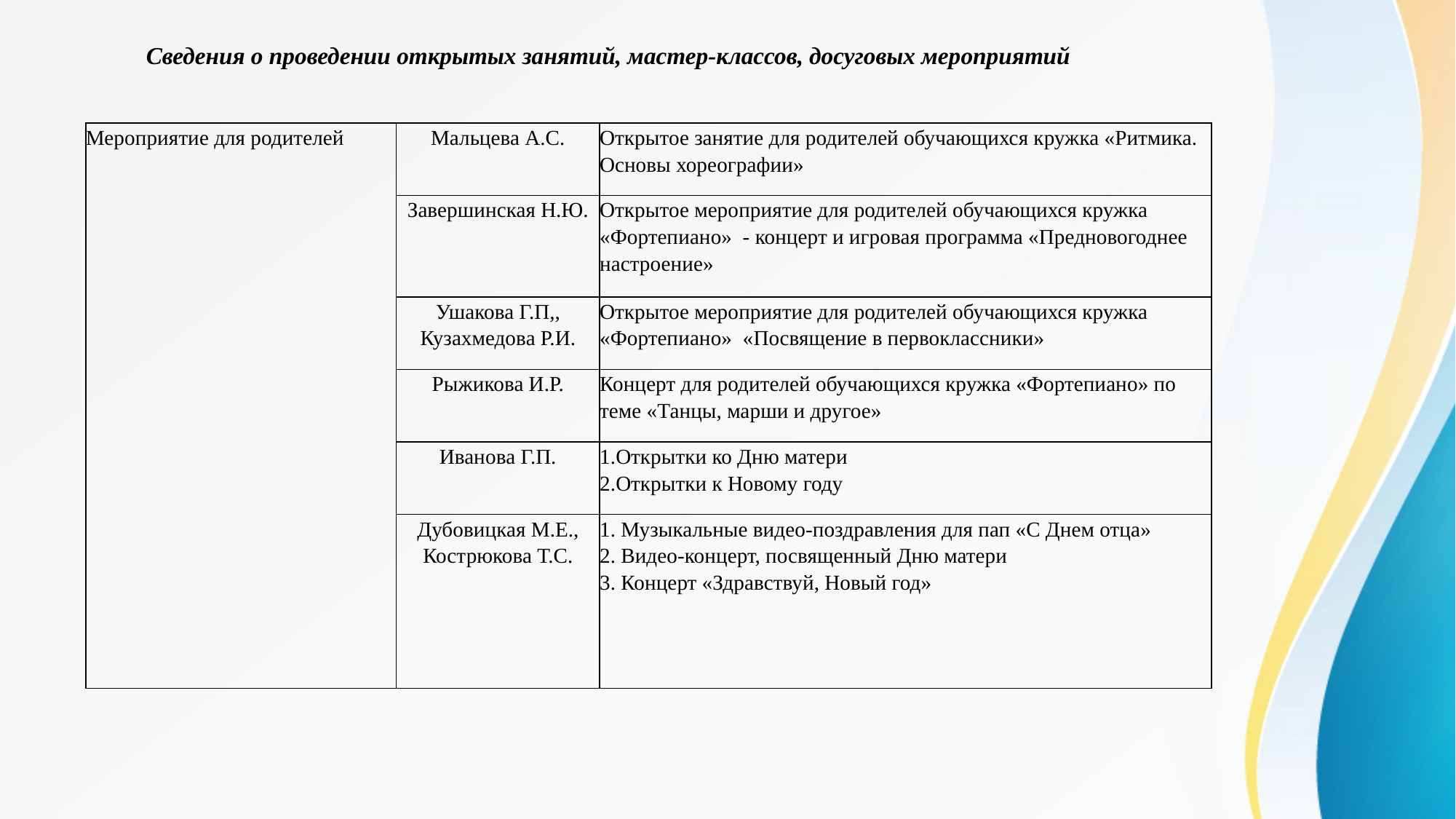

Сведения о проведении открытых занятий, мастер-классов, досуговых мероприятий
| Мероприятие для родителей | Мальцева А.С. | Открытое занятие для родителей обучающихся кружка «Ритмика. Основы хореографии» |
| --- | --- | --- |
|  | Завершинская Н.Ю. | Открытое мероприятие для родителей обучающихся кружка «Фортепиано» - концерт и игровая программа «Предновогоднее настроение» |
|  | Ушакова Г.П,, Кузахмедова Р.И. | Открытое мероприятие для родителей обучающихся кружка «Фортепиано» «Посвящение в первоклассники» |
|  | Рыжикова И.Р. | Концерт для родителей обучающихся кружка «Фортепиано» по теме «Танцы, марши и другое» |
|  | Иванова Г.П. | Открытки ко Дню матери Открытки к Новому году |
|  | Дубовицкая М.Е., Кострюкова Т.С. | 1. Музыкальные видео-поздравления для пап «С Днем отца» 2. Видео-концерт, посвященный Дню матери 3. Концерт «Здравствуй, Новый год» |